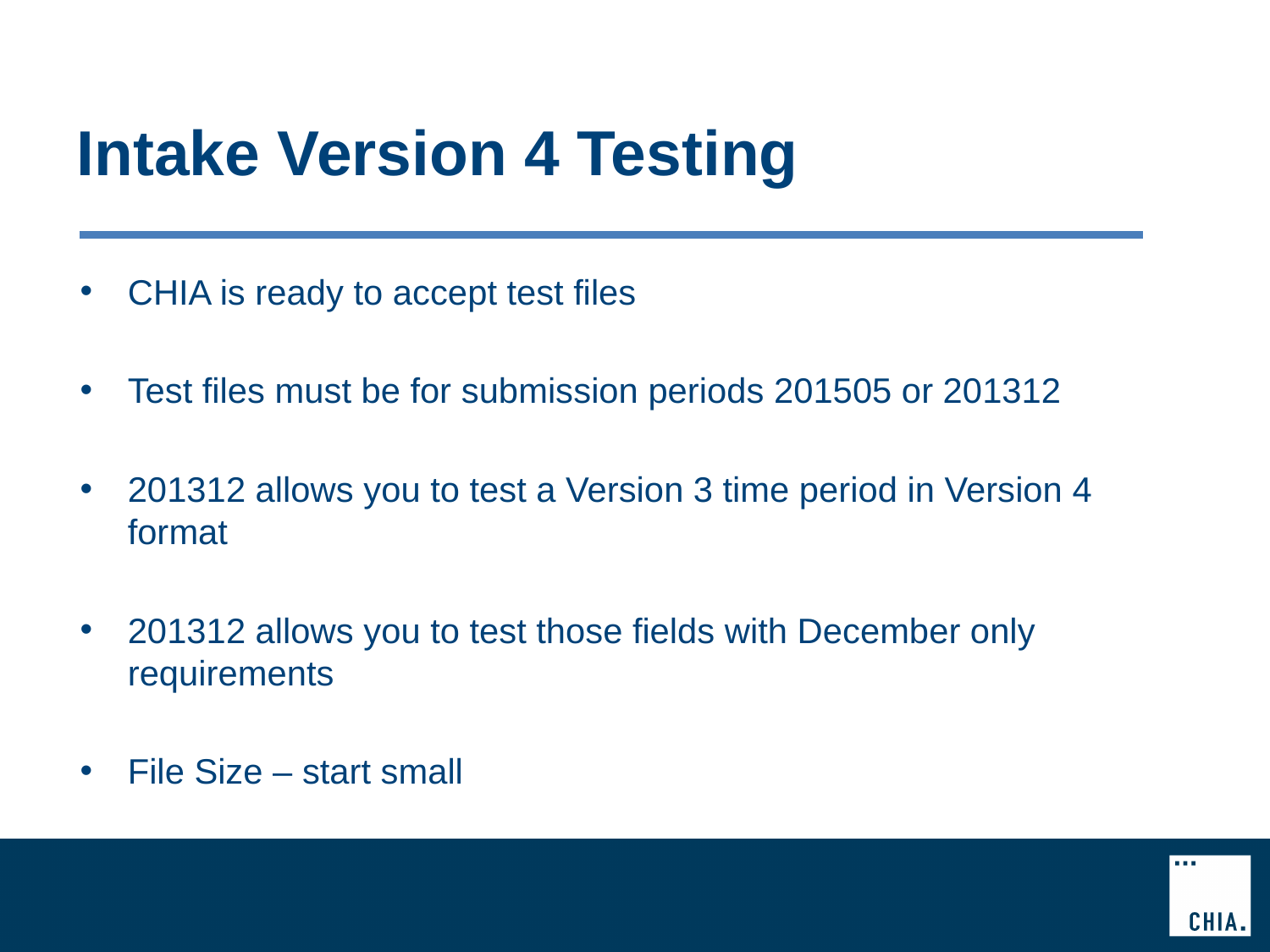

# Intake Version 4 Testing
CHIA is ready to accept test files

Test files must be for submission periods 201505 or 201312

201312 allows you to test a Version 3 time period in Version 4 format

201312 allows you to test those fields with December only requirements

File Size – start small